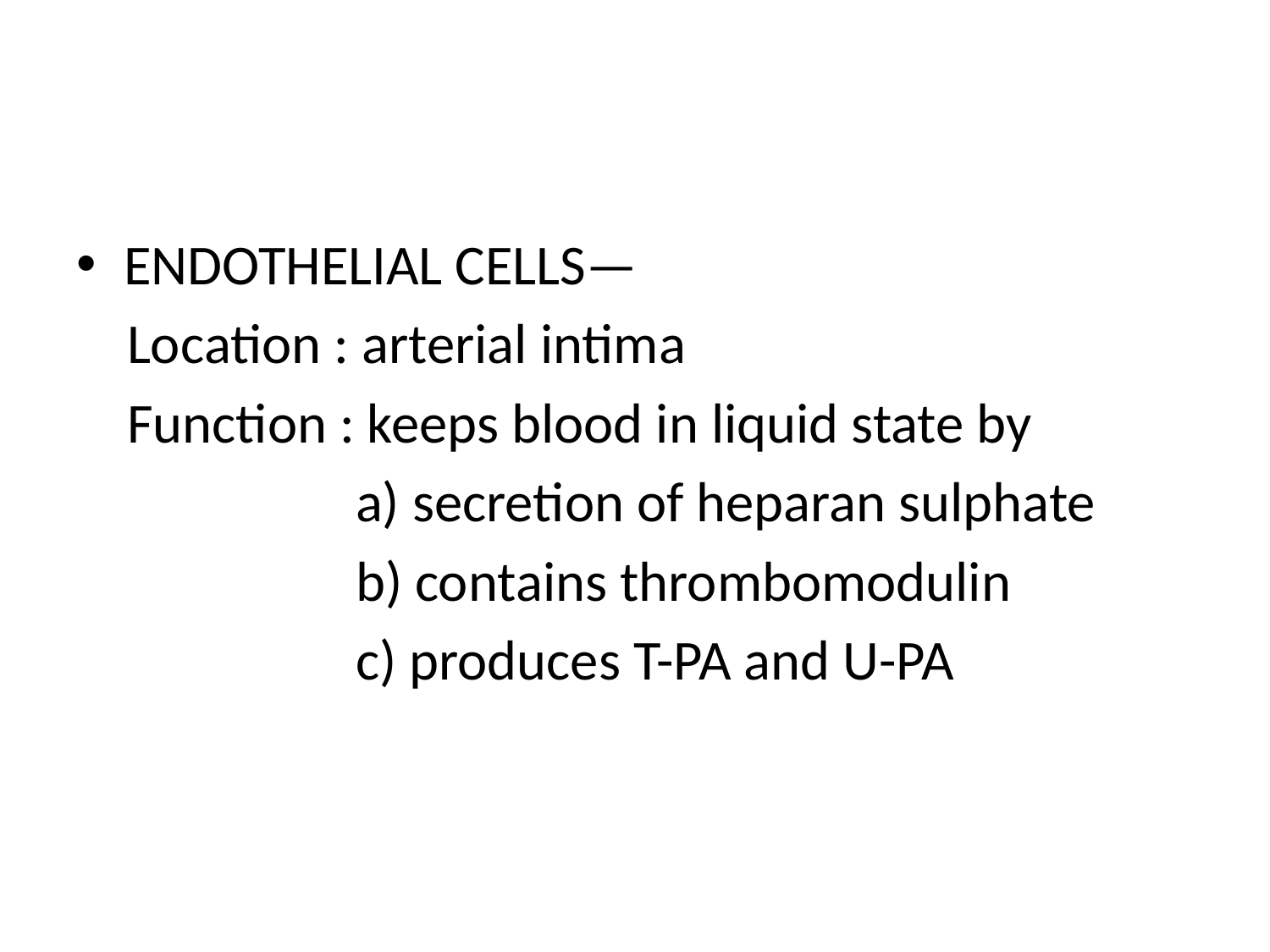

ENDOTHELIAL CELLS—
    Location : arterial intima
    Function : keeps blood in liquid state by
                      a) secretion of heparan sulphate
                      b) contains thrombomodulin
                      c) produces T-PA and U-PA